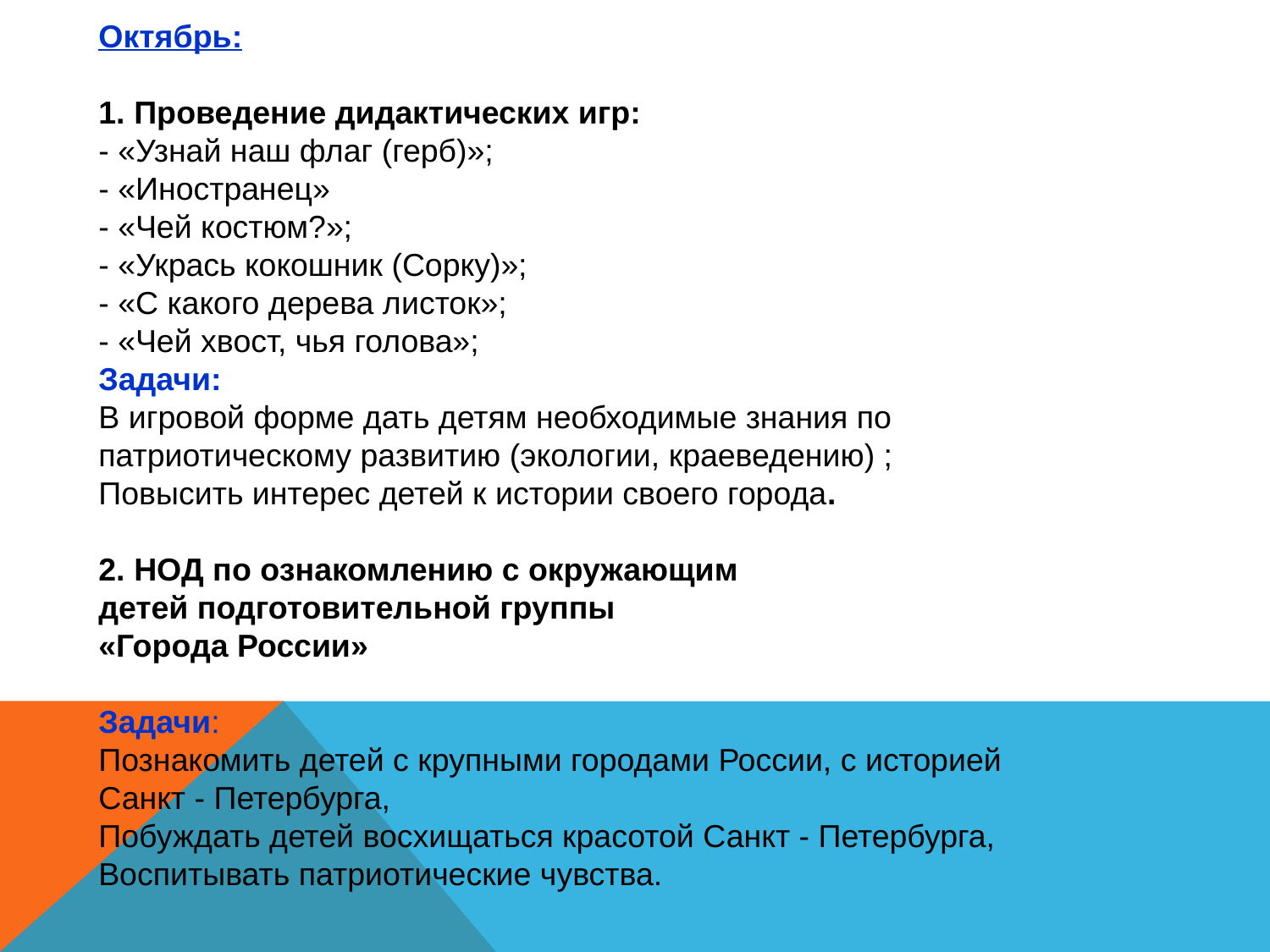

Октябрь:

1. Проведение дидактических игр:
- «Узнай наш флаг (герб)»;
- «Иностранец»
- «Чей костюм?»;
- «Укрась кокошник (Сорку)»;
- «С какого дерева листок»;
- «Чей хвост, чья голова»;
Задачи:
В игровой форме дать детям необходимые знания по патриотическому развитию (экологии, краеведению) ;
Повысить интерес детей к истории своего города.

2. НОД по ознакомлению с окружающим
детей подготовительной группы
«Города России»
Задачи:
Познакомить детей с крупными городами России, с историей Санкт - Петербурга,
Побуждать детей восхищаться красотой Санкт - Петербурга,
Воспитывать патриотические чувства.